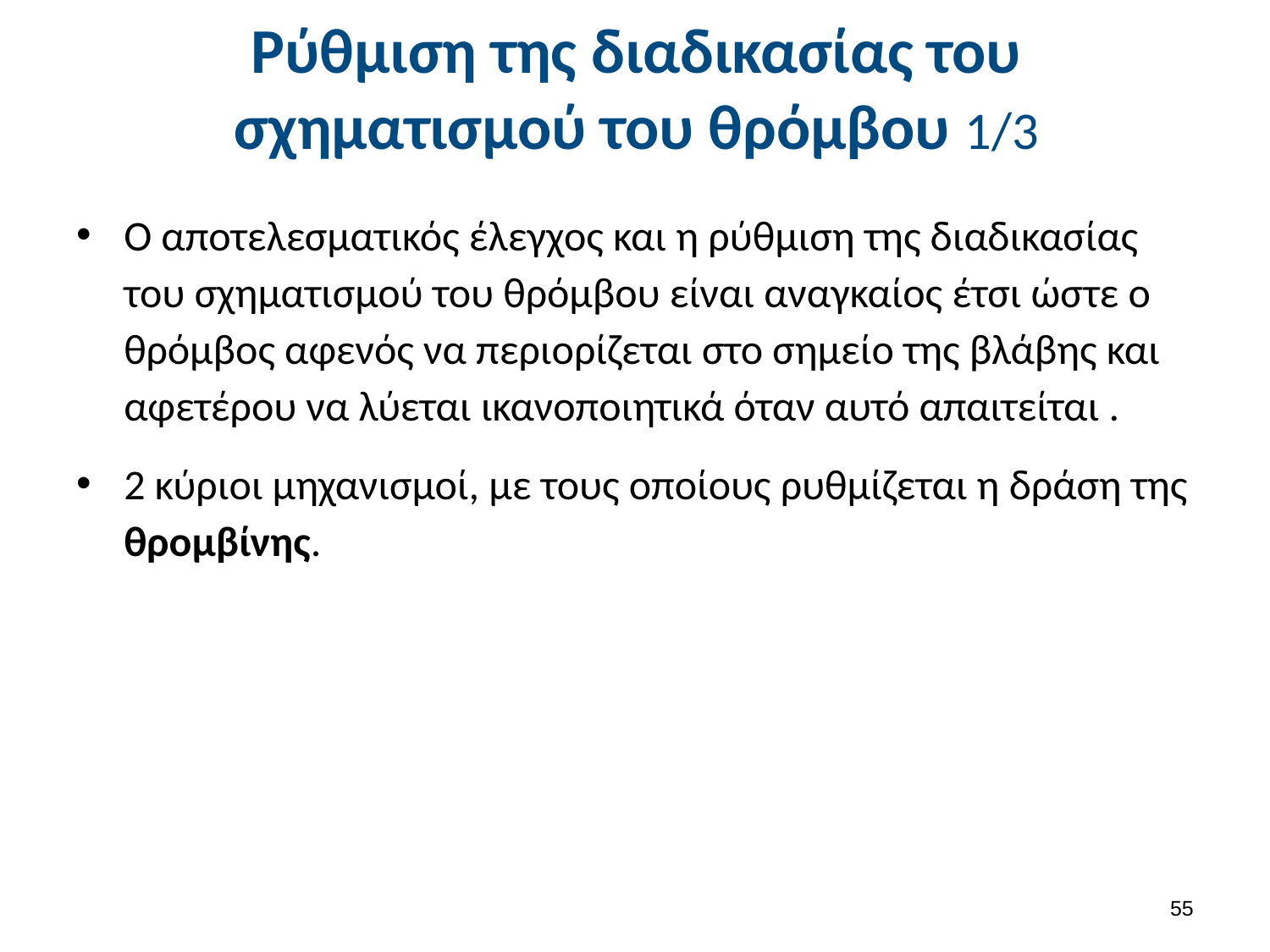

# Ρύθμιση της διαδικασίας του σχηματισμού του θρόμβου 1/3
Ο αποτελεσματικός έλεγχος και η ρύθμιση της διαδικασίας του σχηματισμού του θρόμβου είναι αναγκαίος έτσι ώστε ο θρόμβος αφενός να περιορίζεται στο σημείο της βλάβης και αφετέρου να λύεται ικανοποιητικά όταν αυτό απαιτείται .
2 κύριοι μηχανισμοί, με τους οποίους ρυθμίζεται η δράση της θρομβίνης.
55